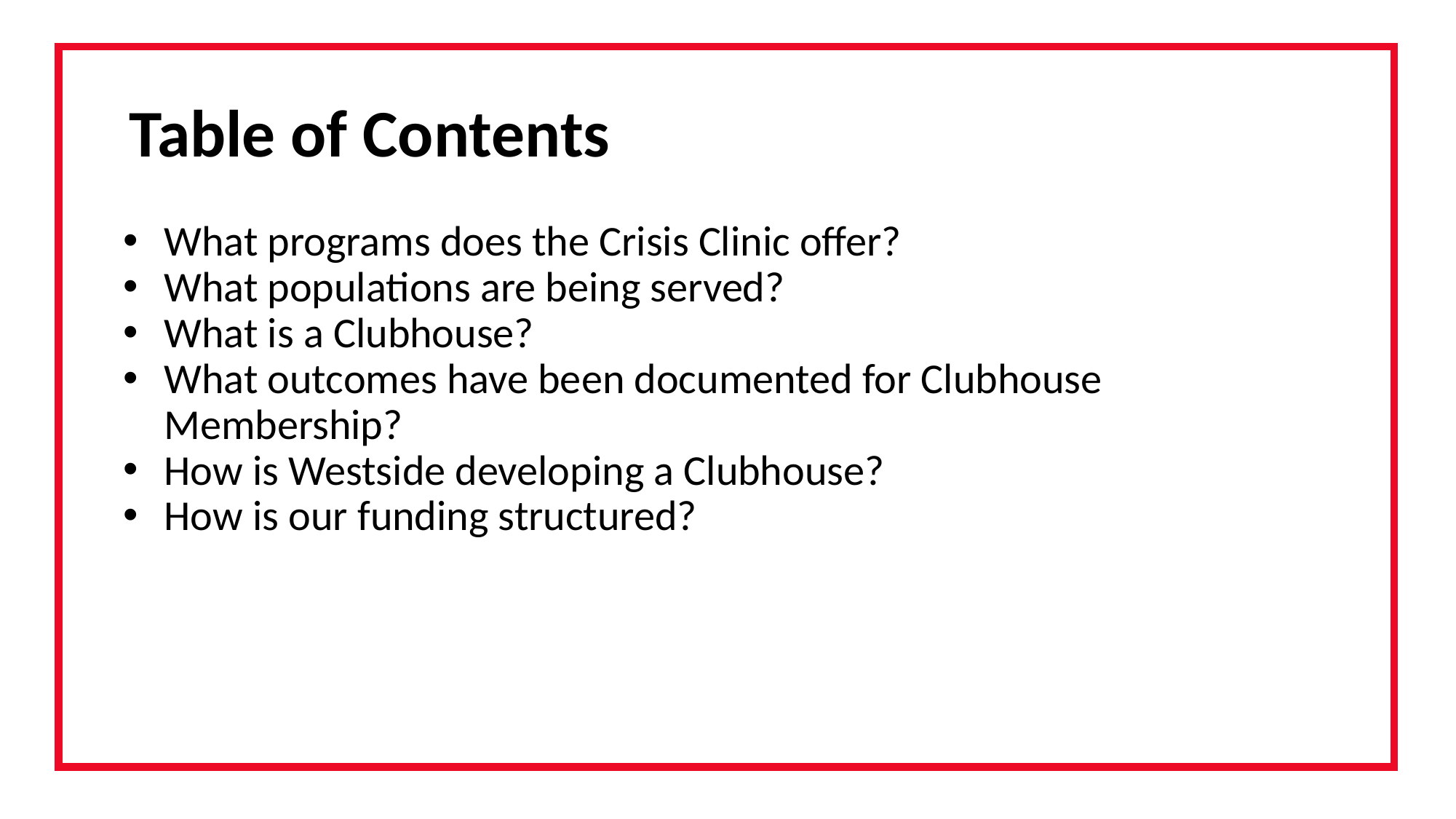

Tab
# Table of Contents
What programs does the Crisis Clinic offer?
What populations are being served?
What is a Clubhouse?
What outcomes have been documented for Clubhouse Membership?
How is Westside developing a Clubhouse?
How is our funding structured?